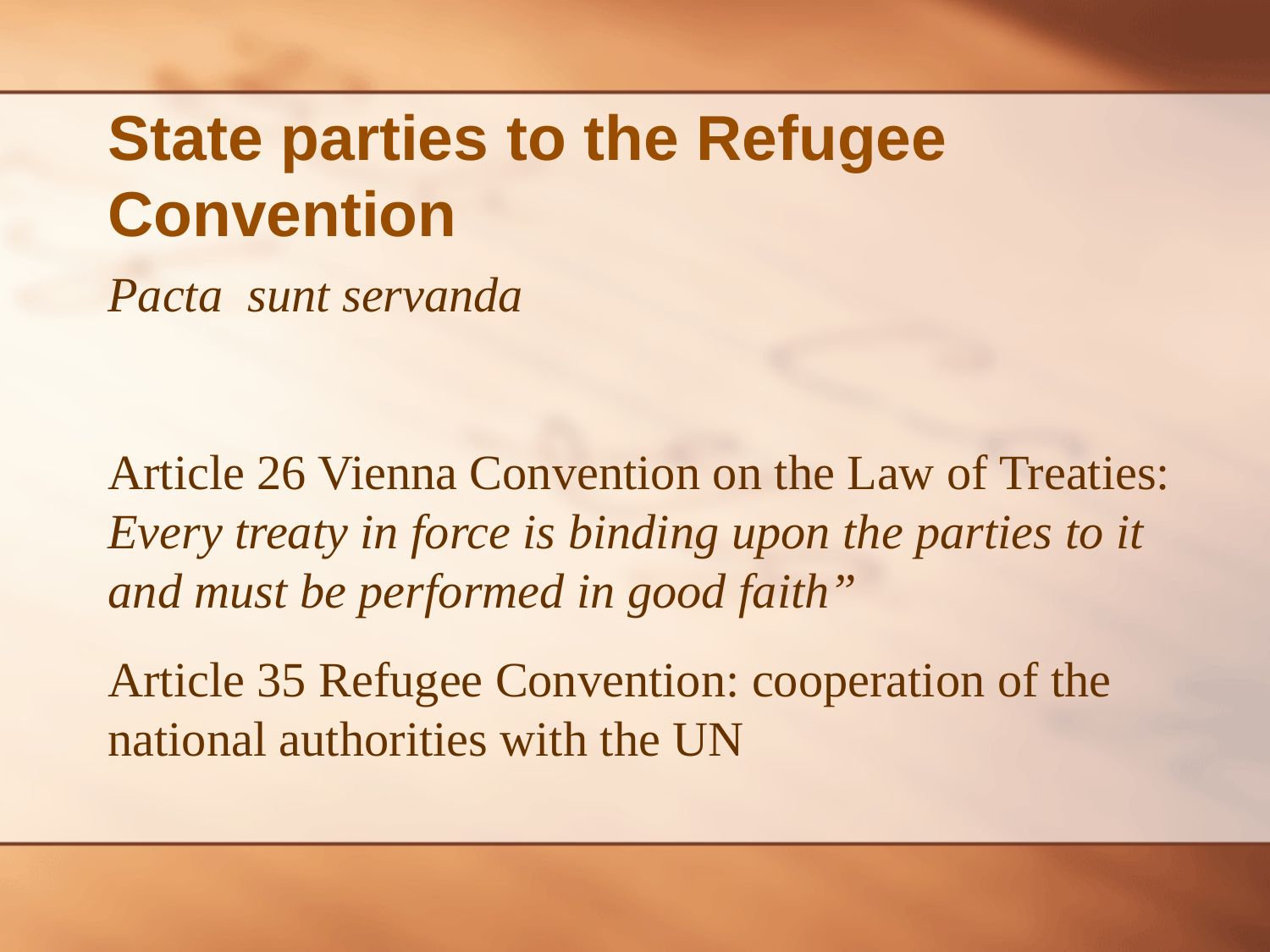

# State parties to the Refugee Convention
Pacta  sunt servanda

Article 26 Vienna Convention on the Law of Treaties: Every treaty in force is binding upon the parties to it and must be performed in good faith”
Article 35 Refugee Convention: cooperation of the national authorities with the UN